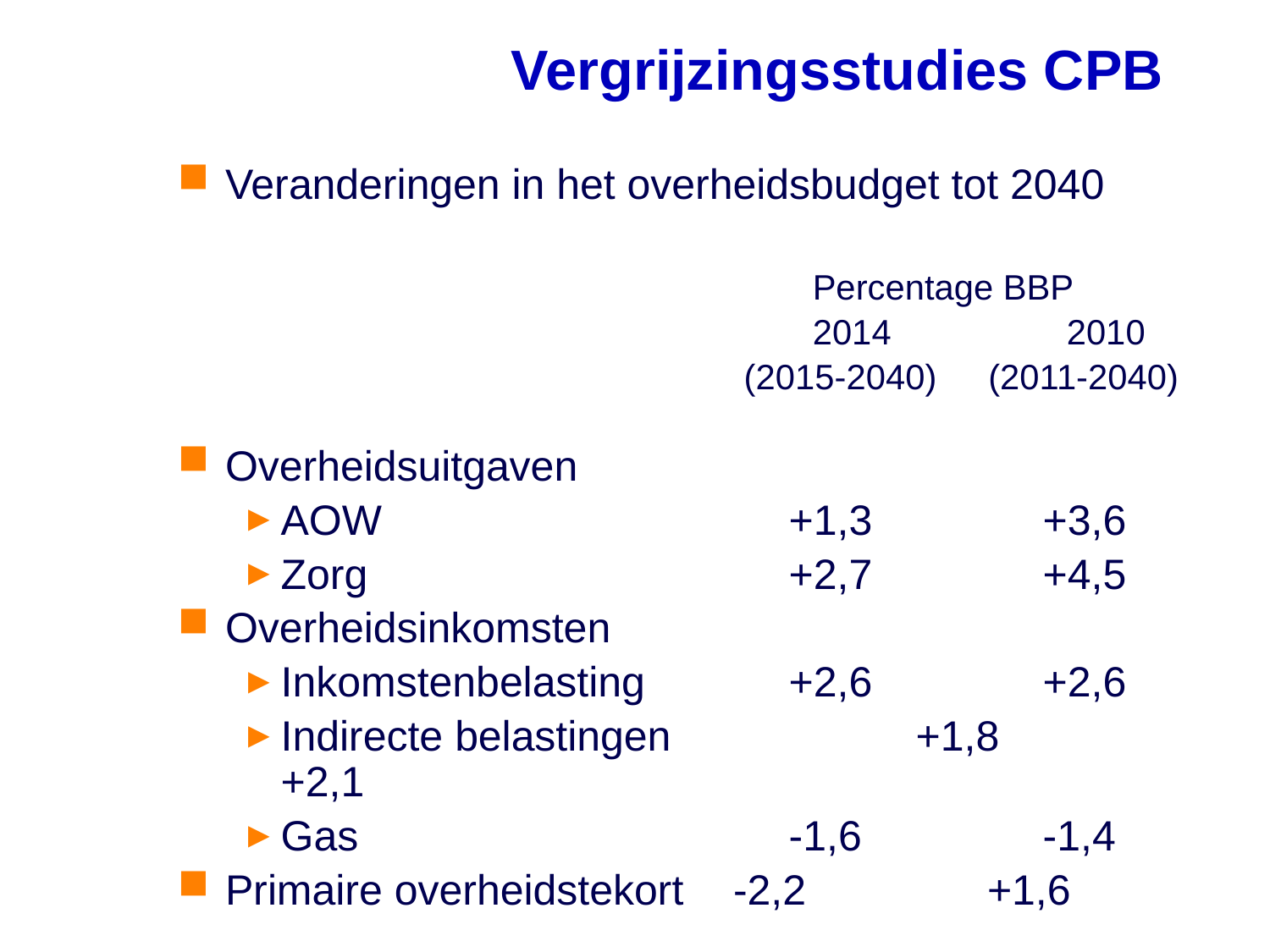

# Vergrijzingsstudies CPB
Veranderingen in het overheidsbudget tot 2040

	Percentage BBP
				2014		2010
			      (2015-2040)	     (2011-2040)
Overheidsuitgaven
AOW				+1,3		+3,6
Zorg	 			+2,7		+4,5
Overheidsinkomsten
Inkomstenbelasting		+2,6		+2,6
Indirecte belastingen		+1,8		+2,1
Gas	 			-1,6		-1,4
Primaire overheidstekort 	-2,2		+1,6